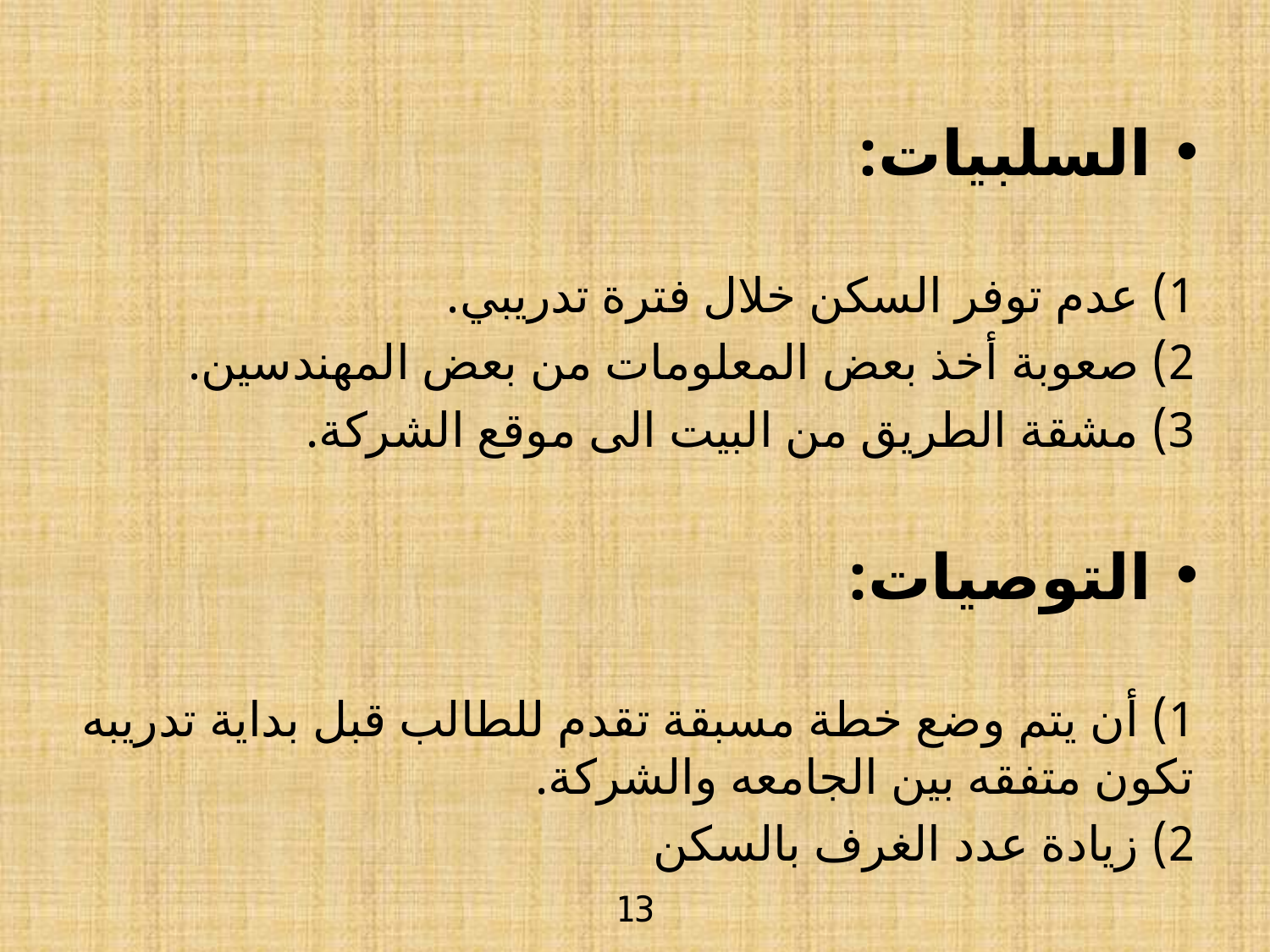

السلبيات:

1) عدم توفر السكن خلال فترة تدريبي.
2) صعوبة أخذ بعض المعلومات من بعض المهندسين.
3) مشقة الطريق من البيت الى موقع الشركة.

التوصيات:

1) أن يتم وضع خطة مسبقة تقدم للطالب قبل بداية تدريبه تكون متفقه بين الجامعه والشركة.
2) زيادة عدد الغرف بالسكن
13